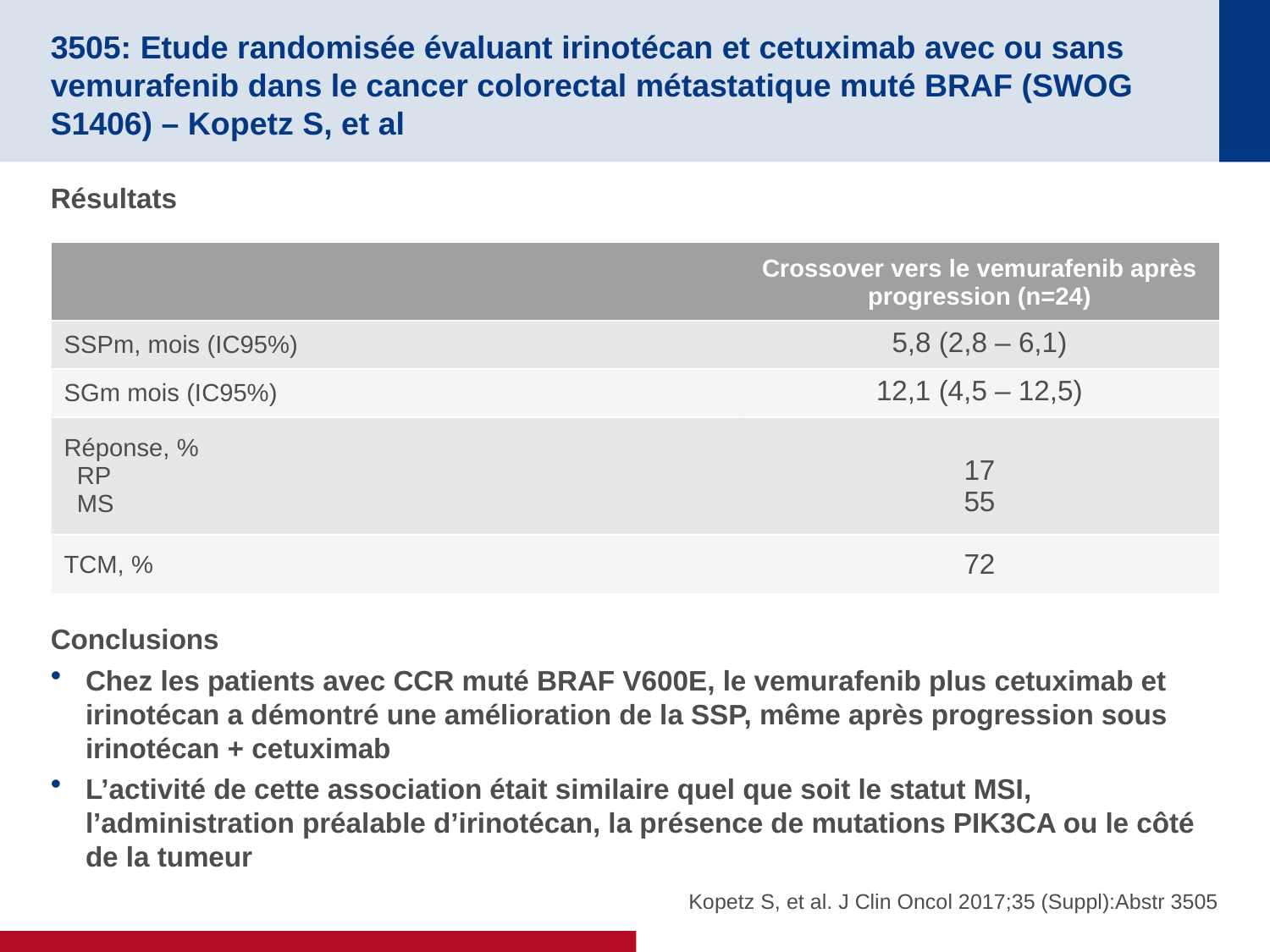

# 3505: Etude randomisée évaluant irinotécan et cetuximab avec ou sans vemurafenib dans le cancer colorectal métastatique muté BRAF (SWOG S1406) – Kopetz S, et al
Résultats

|  | Crossover vers le vemurafenib après progression (n=24) |
| --- | --- |
| SSPm, mois (IC95%) | 5,8 (2,8 – 6,1) |
| SGm mois (IC95%) | 12,1 (4,5 – 12,5) |
| Réponse, % RP MS | 17 55 |
| TCM, % | 72 |
Conclusions
Chez les patients avec CCR muté BRAF V600E, le vemurafenib plus cetuximab et irinotécan a démontré une amélioration de la SSP, même après progression sous irinotécan + cetuximab
L’activité de cette association était similaire quel que soit le statut MSI, l’administration préalable d’irinotécan, la présence de mutations PIK3CA ou le côté de la tumeur
Kopetz S, et al. J Clin Oncol 2017;35 (Suppl):Abstr 3505